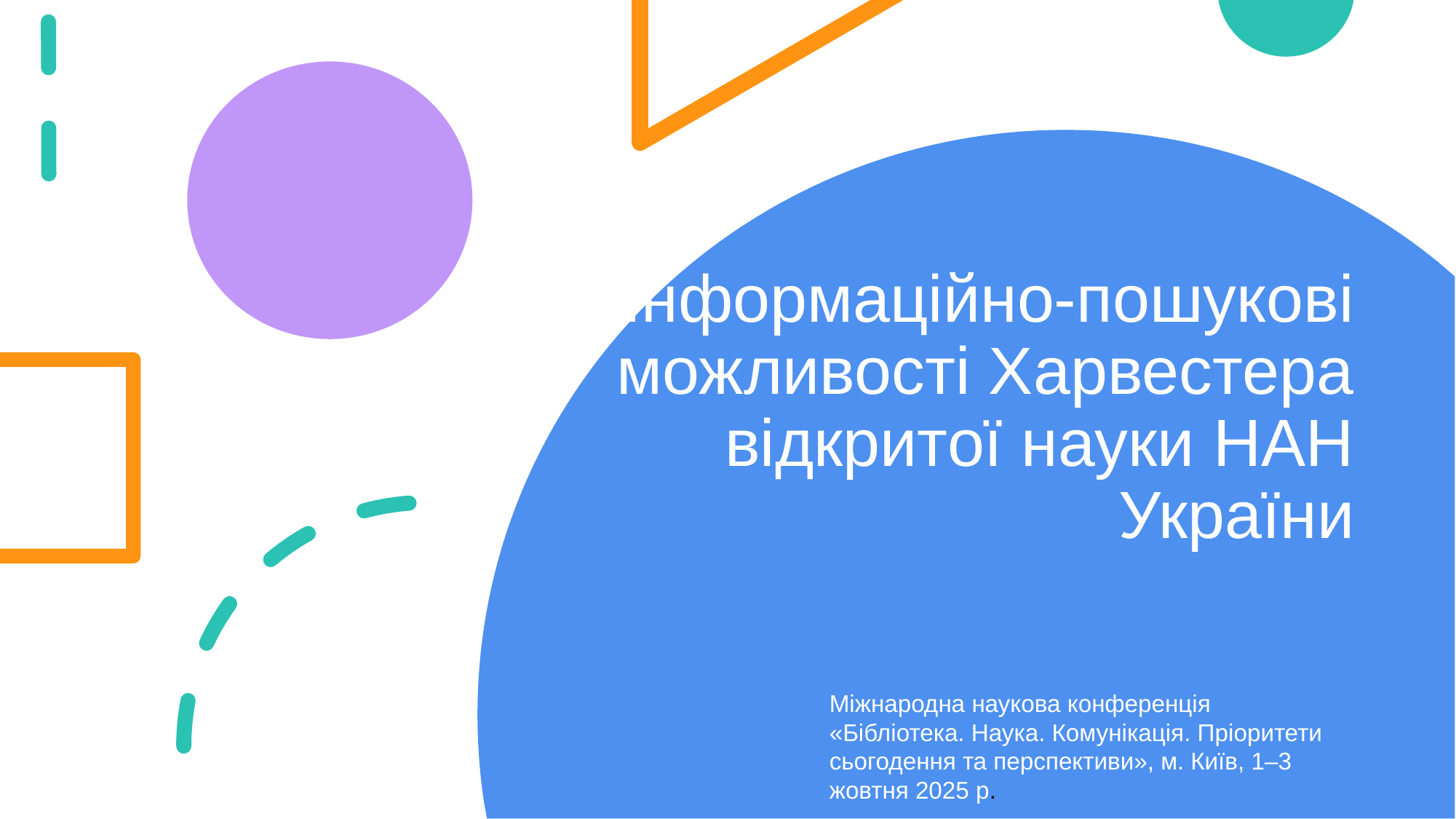

# Інформаційно-пошукові можливості Харвестера відкритої науки НАН України
Міжнародна наукова конференція «Бібліотека. Наука. Комунікація. Пріоритети сьогодення та перспективи», м. Київ, 1–3 жовтня 2025 р.